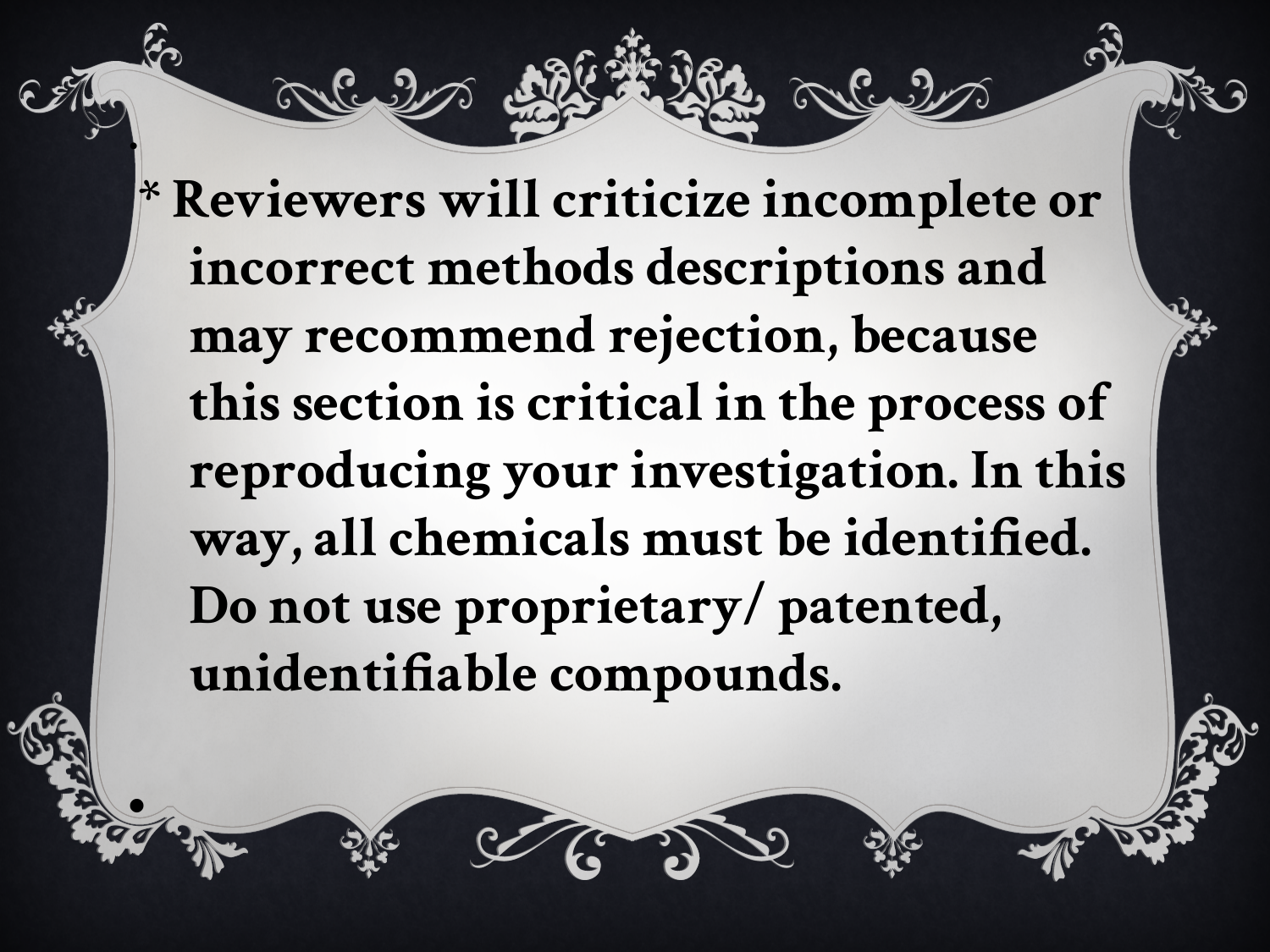

•
 * Reviewers will criticize incomplete or incorrect methods descriptions and may recommend rejection, because this section is critical in the process of reproducing your investigation. In this way, all chemicals must be identified. Do not use proprietary/ patented, unidentifiable compounds.

•